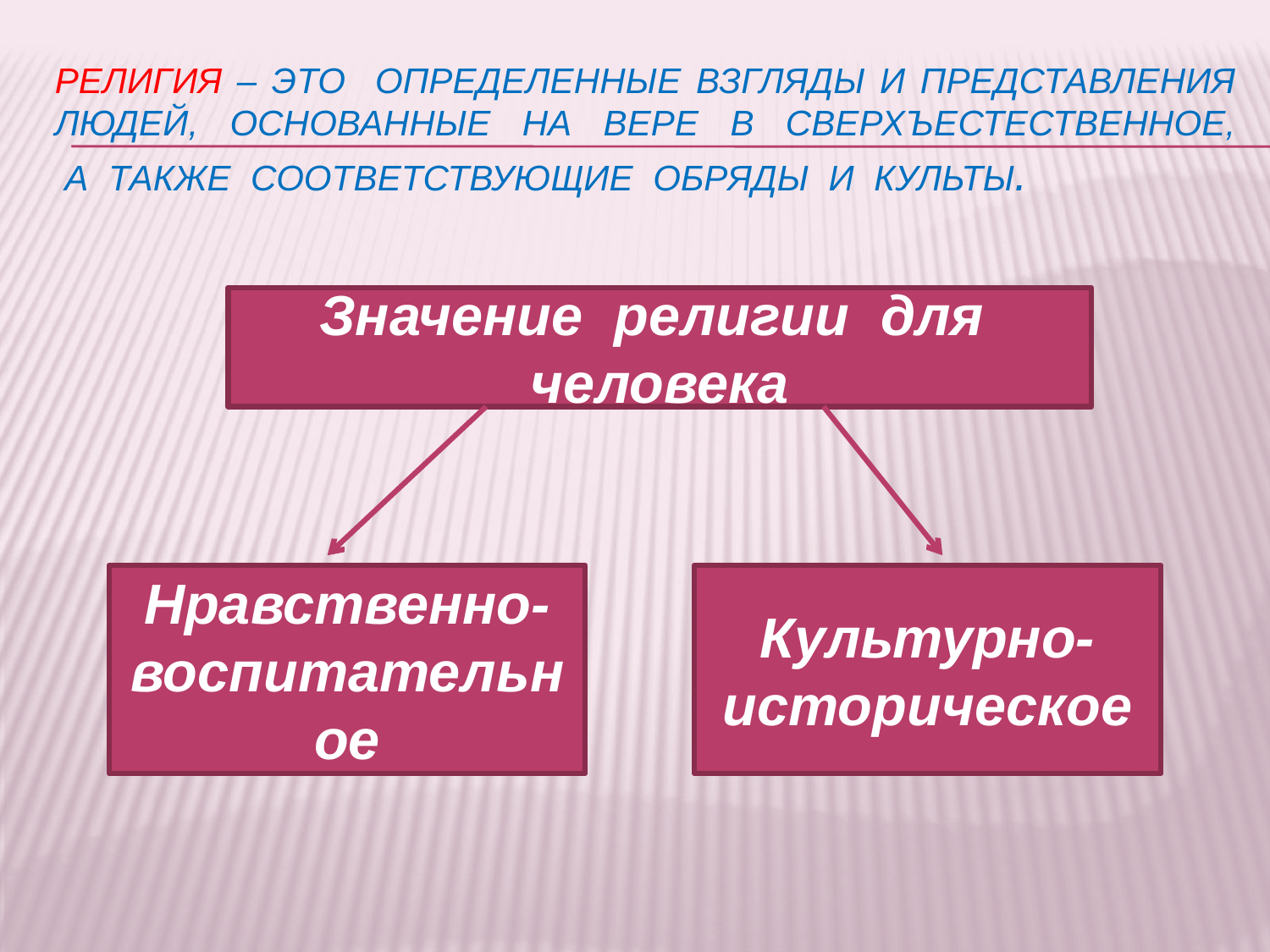

# Религия – это  определенные взгляды и представления людей, основанные на вере в сверхъестественное, а  также  соответствующие  обряды  и  культы.
Значение  религии  для  человека
Нравственно-воспитательное
Культурно-историческое